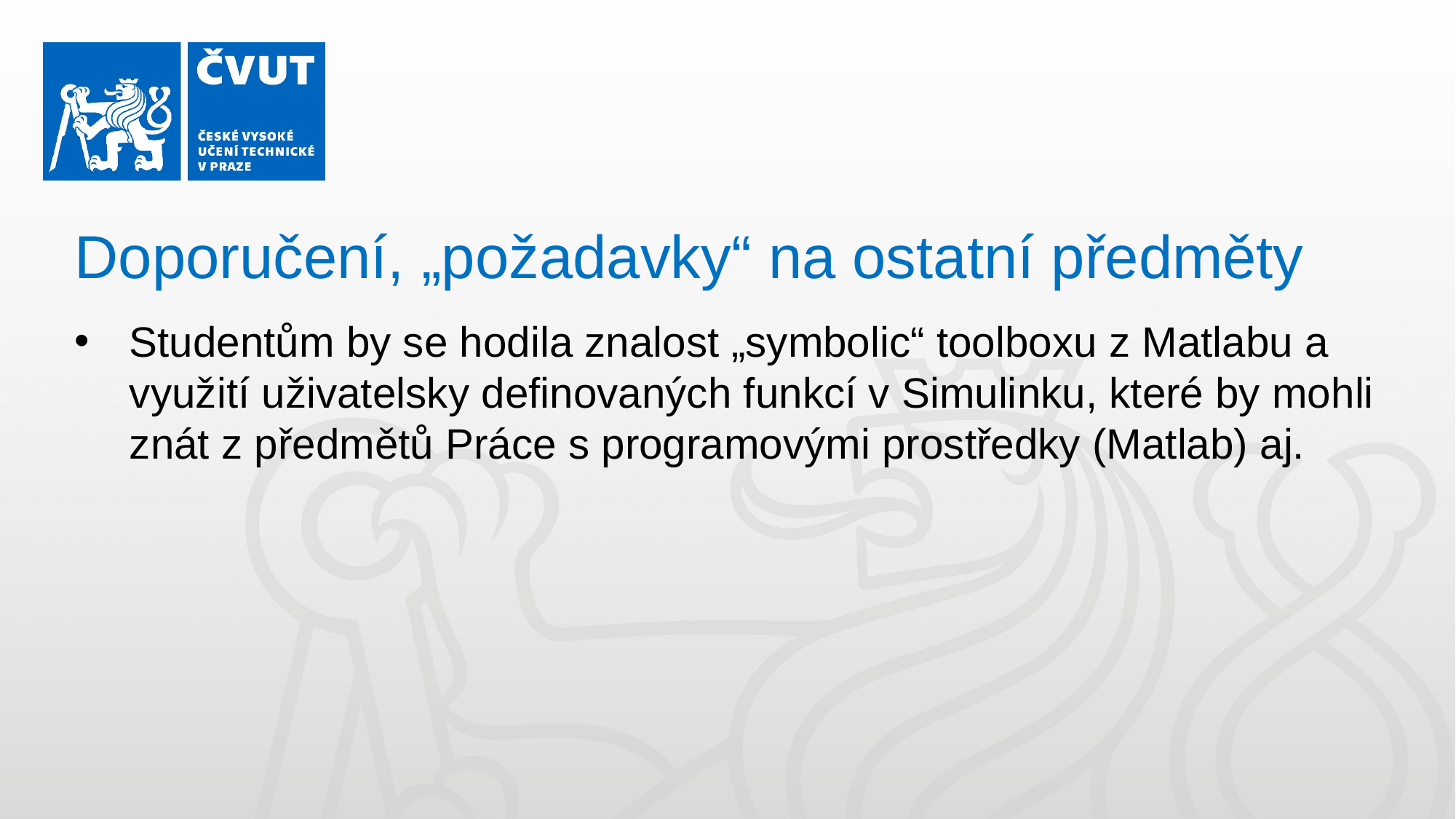

Doporučení, „požadavky“ na ostatní předměty
Studentům by se hodila znalost „symbolic“ toolboxu z Matlabu a využití uživatelsky definovaných funkcí v Simulinku, které by mohli znát z předmětů Práce s programovými prostředky (Matlab) aj.